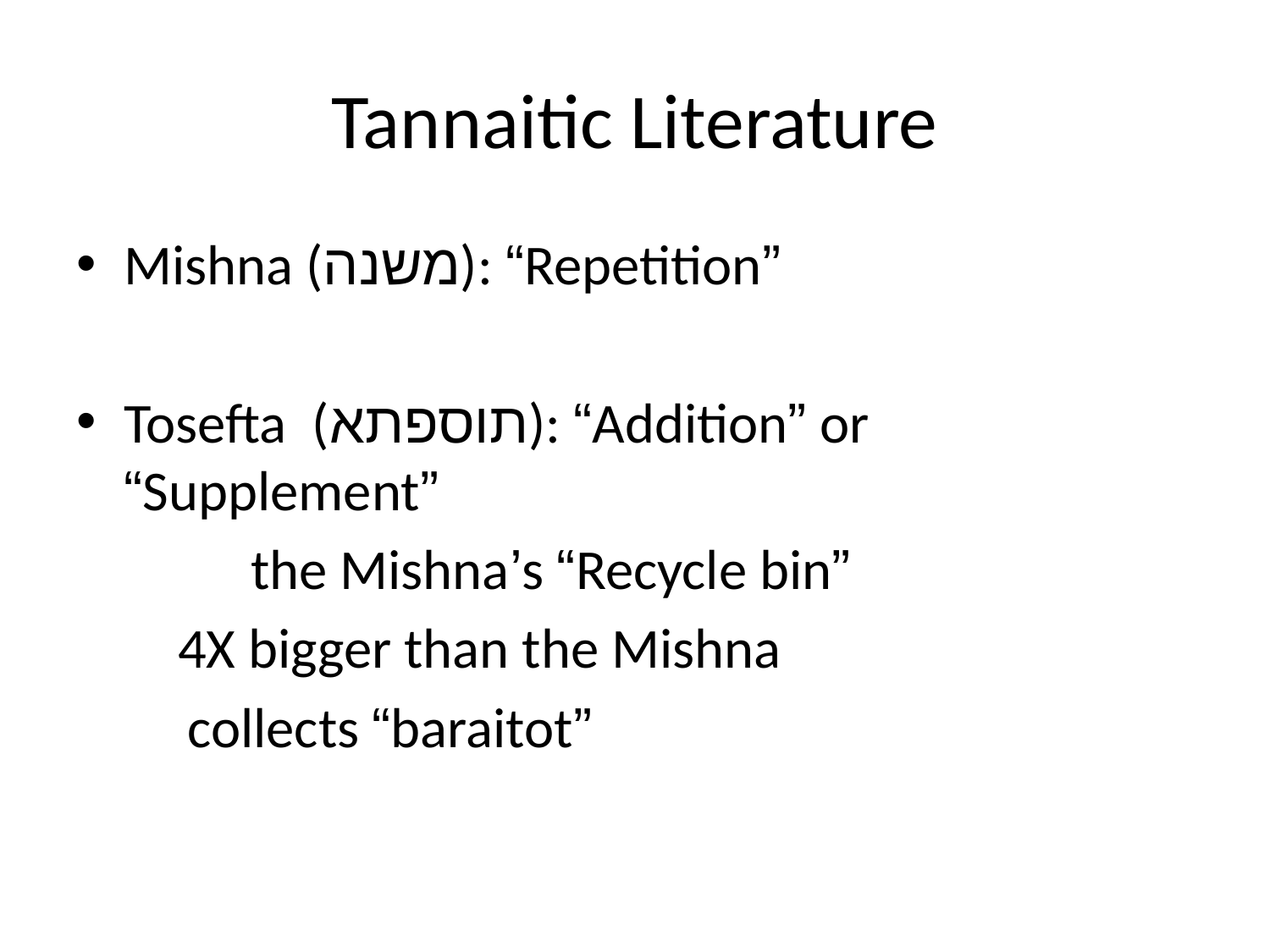

# Tannaitic Literature
Mishna (משנה): “Repetition”

Tosefta  (תוספתא): “Addition” or “Supplement”
		the Mishna’s “Recycle bin”
        4X bigger than the Mishna
	     collects “baraitot”